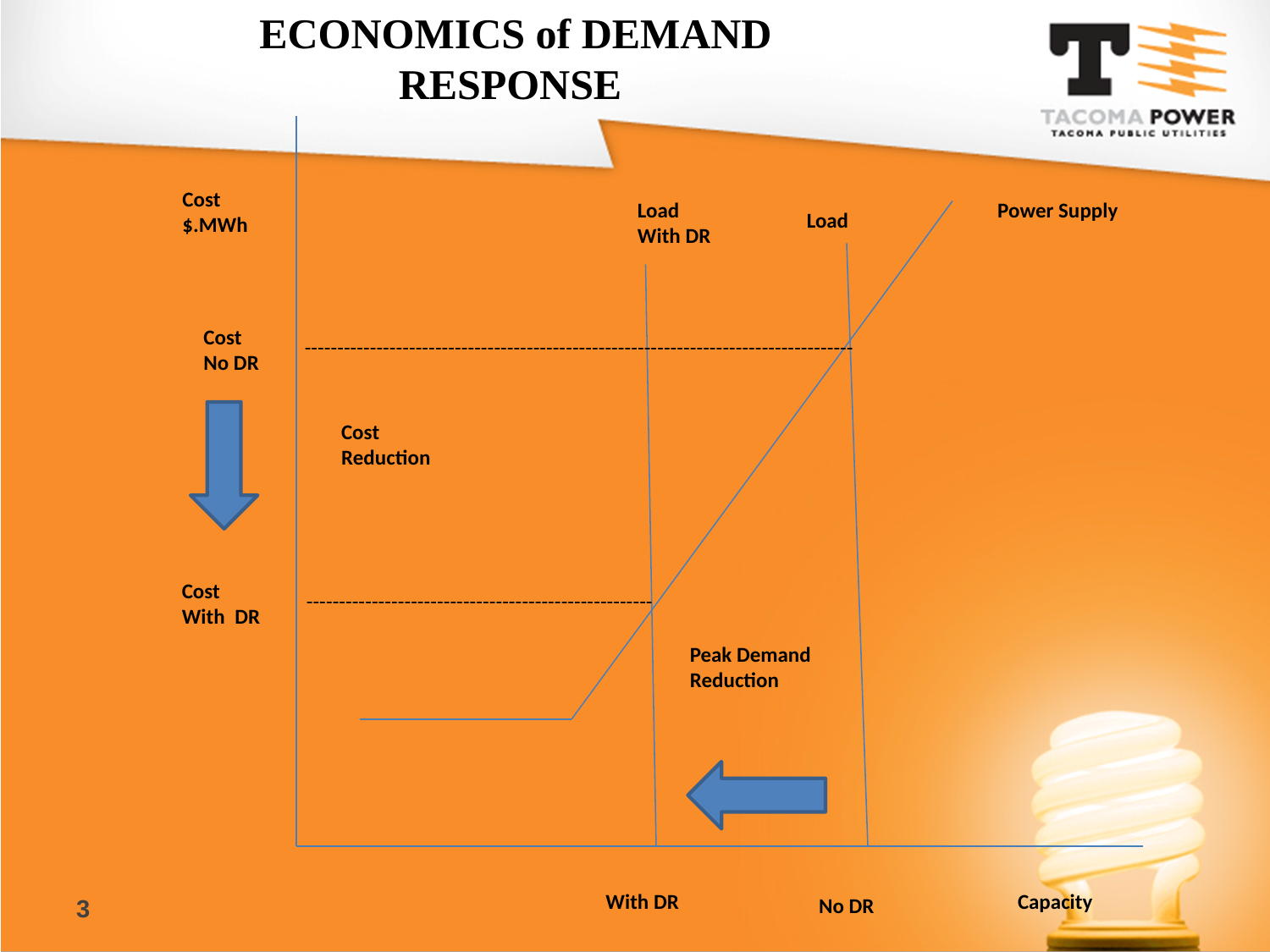

ECONOMICS of DEMAND RESPONSE
Cost
$.MWh
Load
With DR
Power Supply
Load
Cost
No DR
------------------------------------------------------------------------------------

Cost
Reduction
Cost
With  DR
-----------------------------------------------------
Peak Demand
Reduction

With DR

Capacity

No DR
3